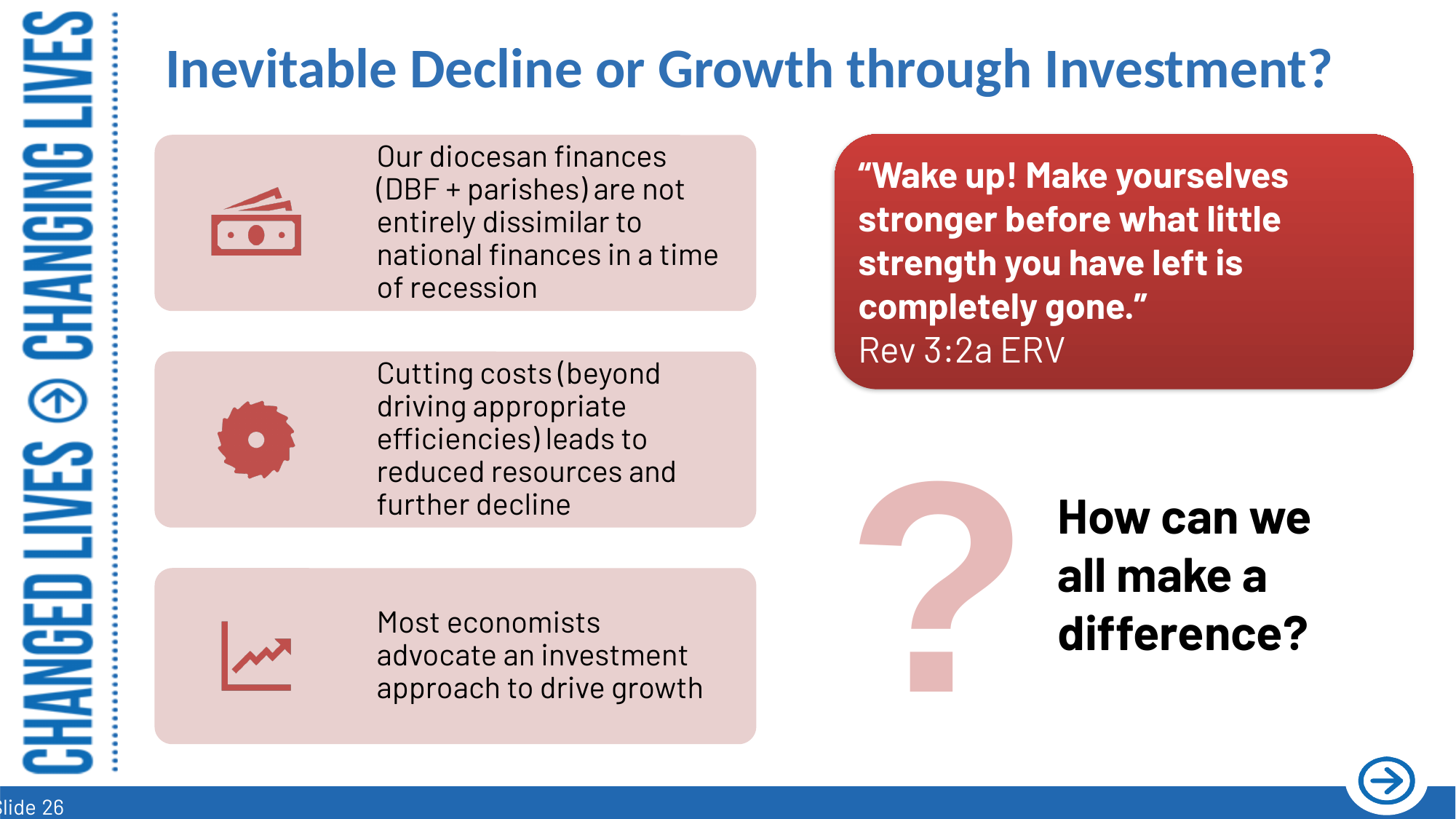

# Inevitable Decline or Growth through Investment?
Our diocesan finances (DBF + parishes) are not entirely dissimilar to national finances in a time of recession
Cutting costs (beyond driving appropriate efficiencies) leads to reduced resources and further decline
Most economists advocate an investment approach to drive growth
“Wake up! Make yourselves stronger before what little strength you have left is completely gone.”
Rev 3:2a ERV
?
How can we all make a difference?